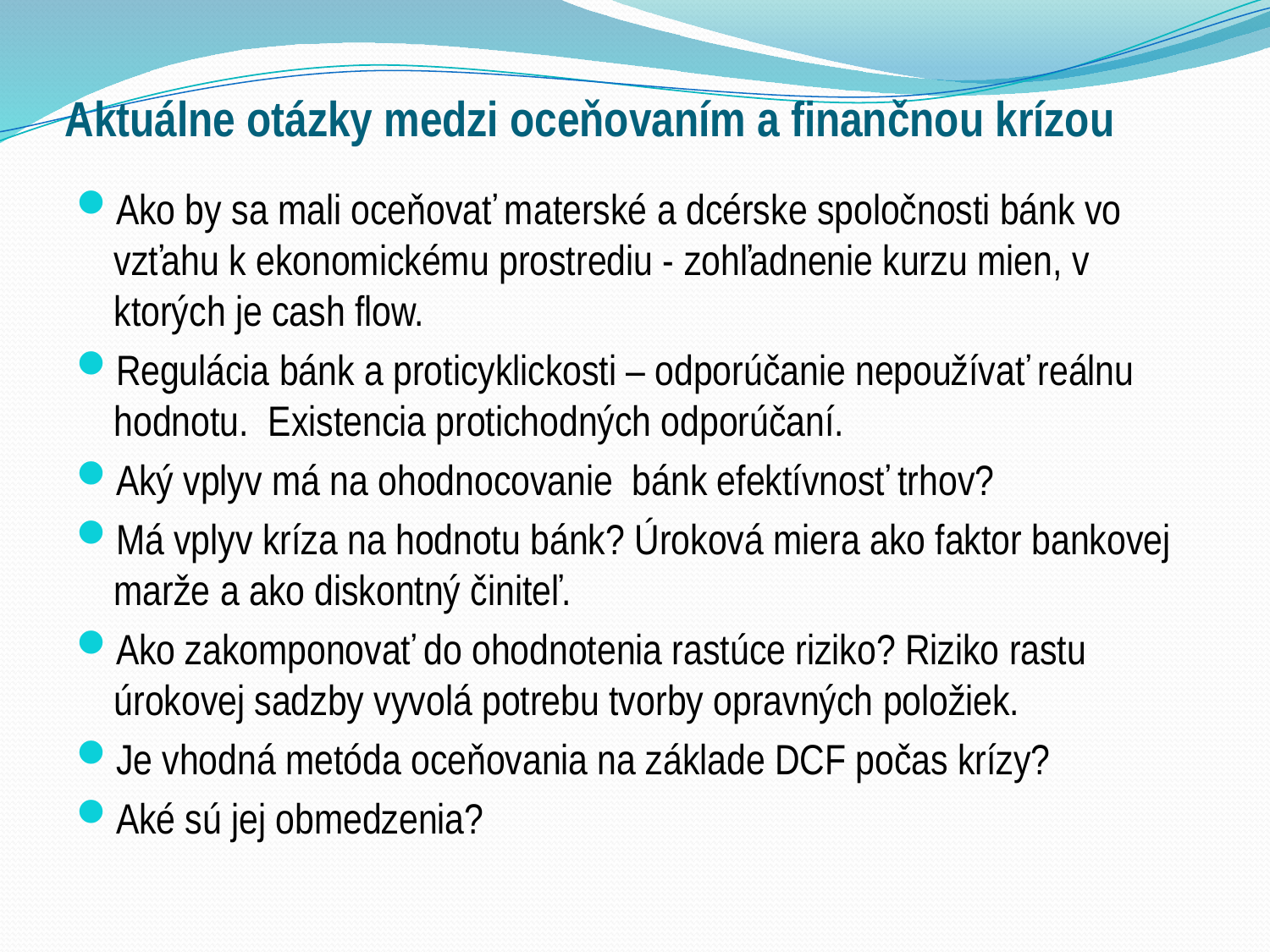

# Aktuálne otázky medzi oceňovaním a finančnou krízou
Ako by sa mali oceňovať materské a dcérske spoločnosti bánk vo vzťahu k ekonomickému prostrediu - zohľadnenie kurzu mien, v ktorých je cash flow.
Regulácia bánk a proticyklickosti – odporúčanie nepoužívať reálnu hodnotu.  Existencia protichodných odporúčaní.
Aký vplyv má na ohodnocovanie  bánk efektívnosť trhov?
Má vplyv kríza na hodnotu bánk? Úroková miera ako faktor bankovej marže a ako diskontný činiteľ.
Ako zakomponovať do ohodnotenia rastúce riziko? Riziko rastu úrokovej sadzby vyvolá potrebu tvorby opravných položiek.
Je vhodná metóda oceňovania na základe DCF počas krízy?
Aké sú jej obmedzenia?